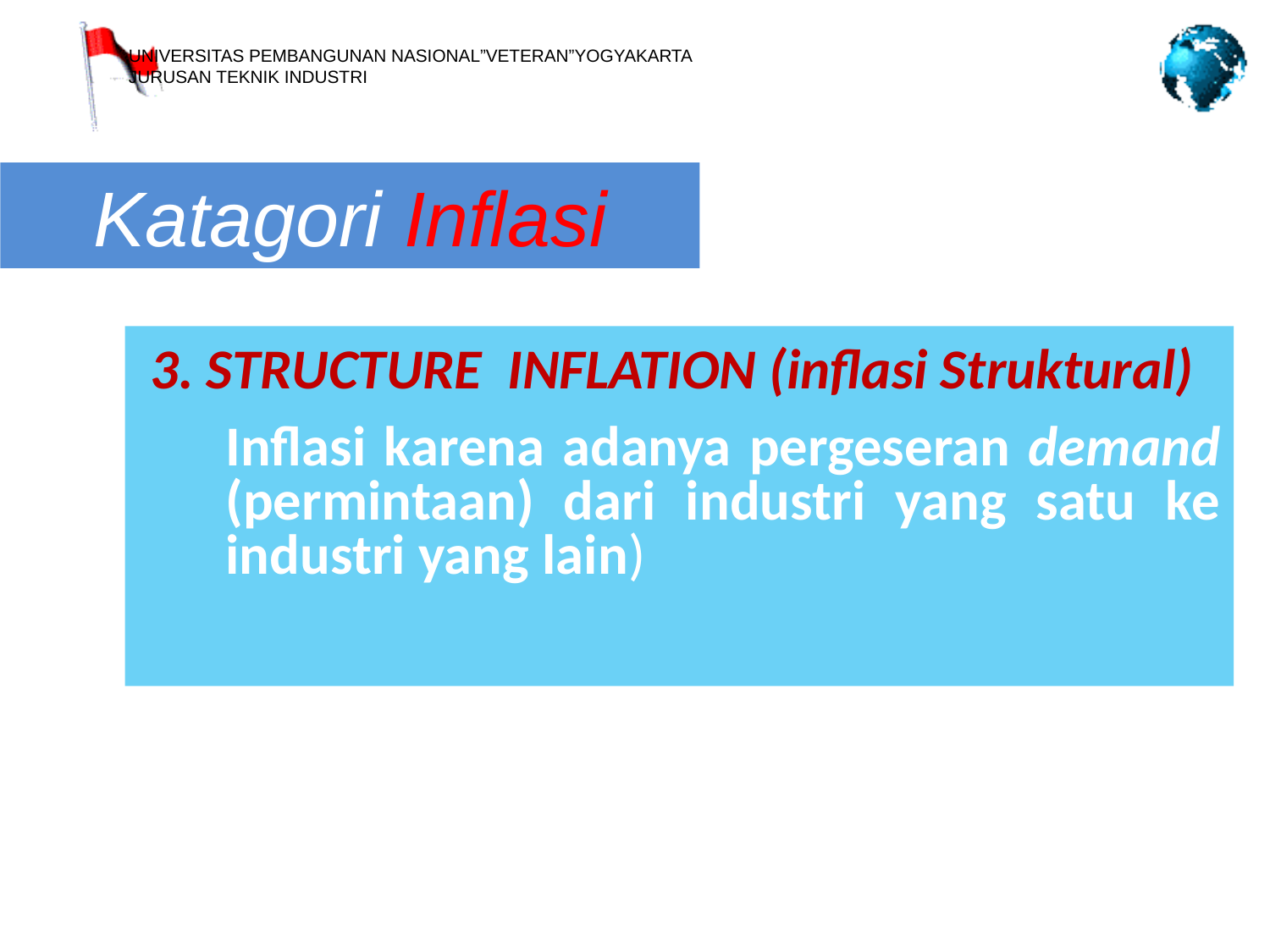

Katagori Inflasi
 3. STRUCTURE  INFLATION (inflasi Struktural)
Inflasi karena adanya pergeseran demand (permintaan) dari industri yang satu ke industri yang lain)